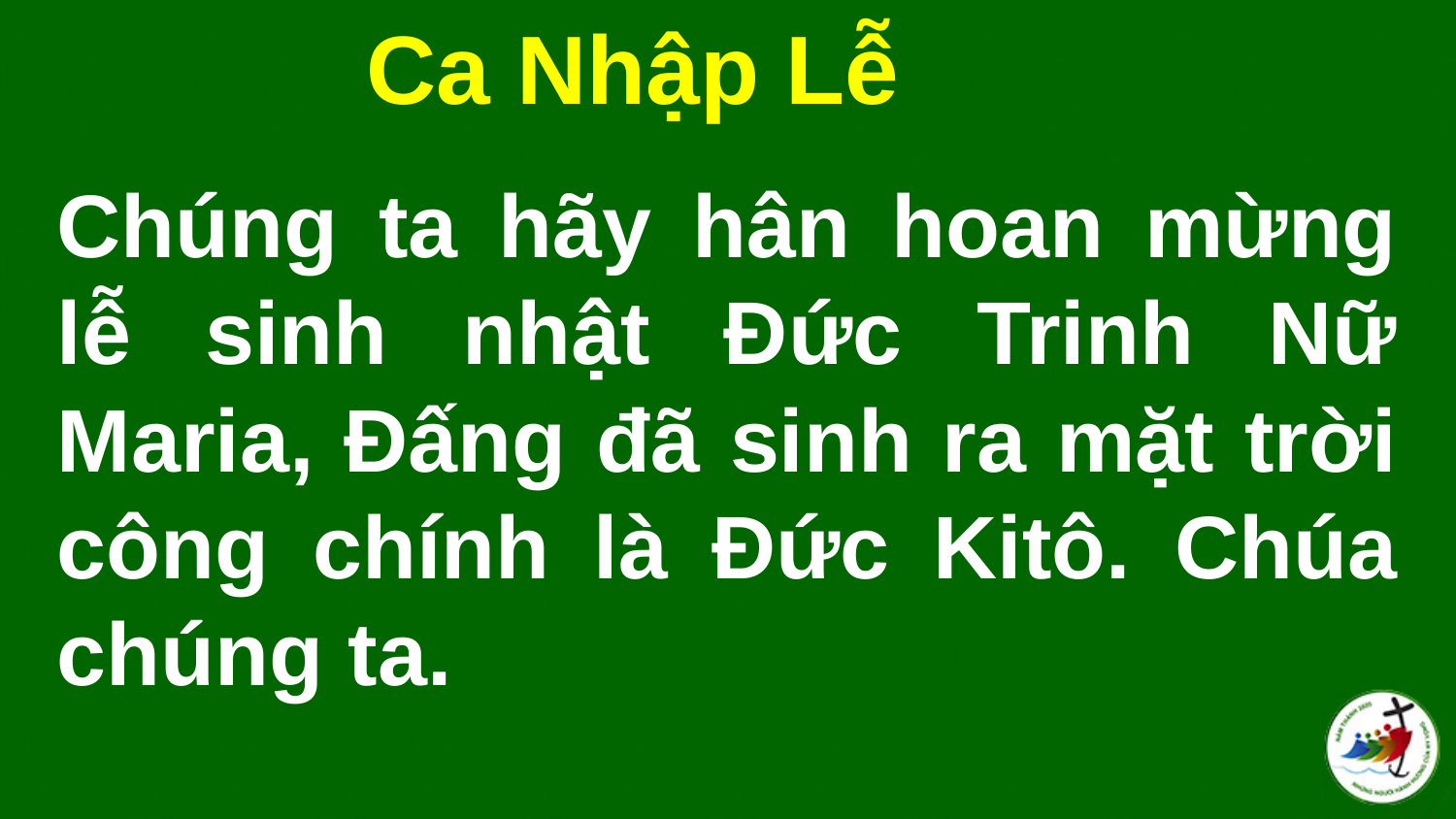

Ca Nhập Lễ
# Chúng ta hãy hân hoan mừng lễ sinh nhật Đức Trinh Nữ Maria, Đấng đã sinh ra mặt trời công chính là Đức Kitô. Chúa chúng ta.